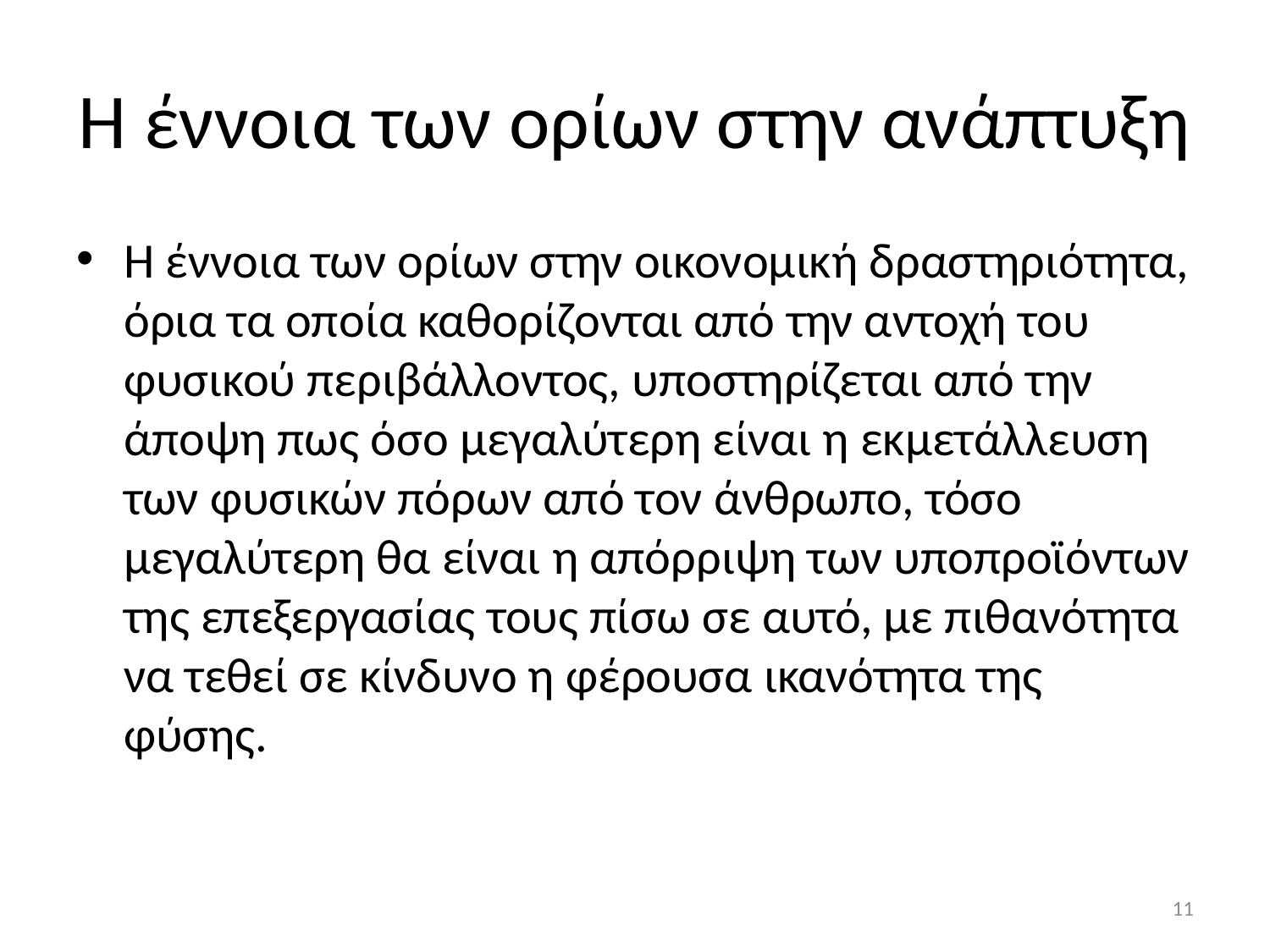

# Η έννοια των ορίων στην ανάπτυξη
Η έννοια των ορίων στην οικονομική δραστηριότητα, όρια τα οποία καθορίζονται από την αντοχή του φυσικού περιβάλλοντος, υποστηρίζεται από την άποψη πως όσο μεγαλύτερη είναι η εκμετάλλευση των φυσικών πόρων από τον άνθρωπο, τόσο μεγαλύτερη θα είναι η απόρριψη των υποπροϊόντων της επεξεργασίας τους πίσω σε αυτό, με πιθανότητα να τεθεί σε κίνδυνο η φέρουσα ικανότητα της φύσης.
11